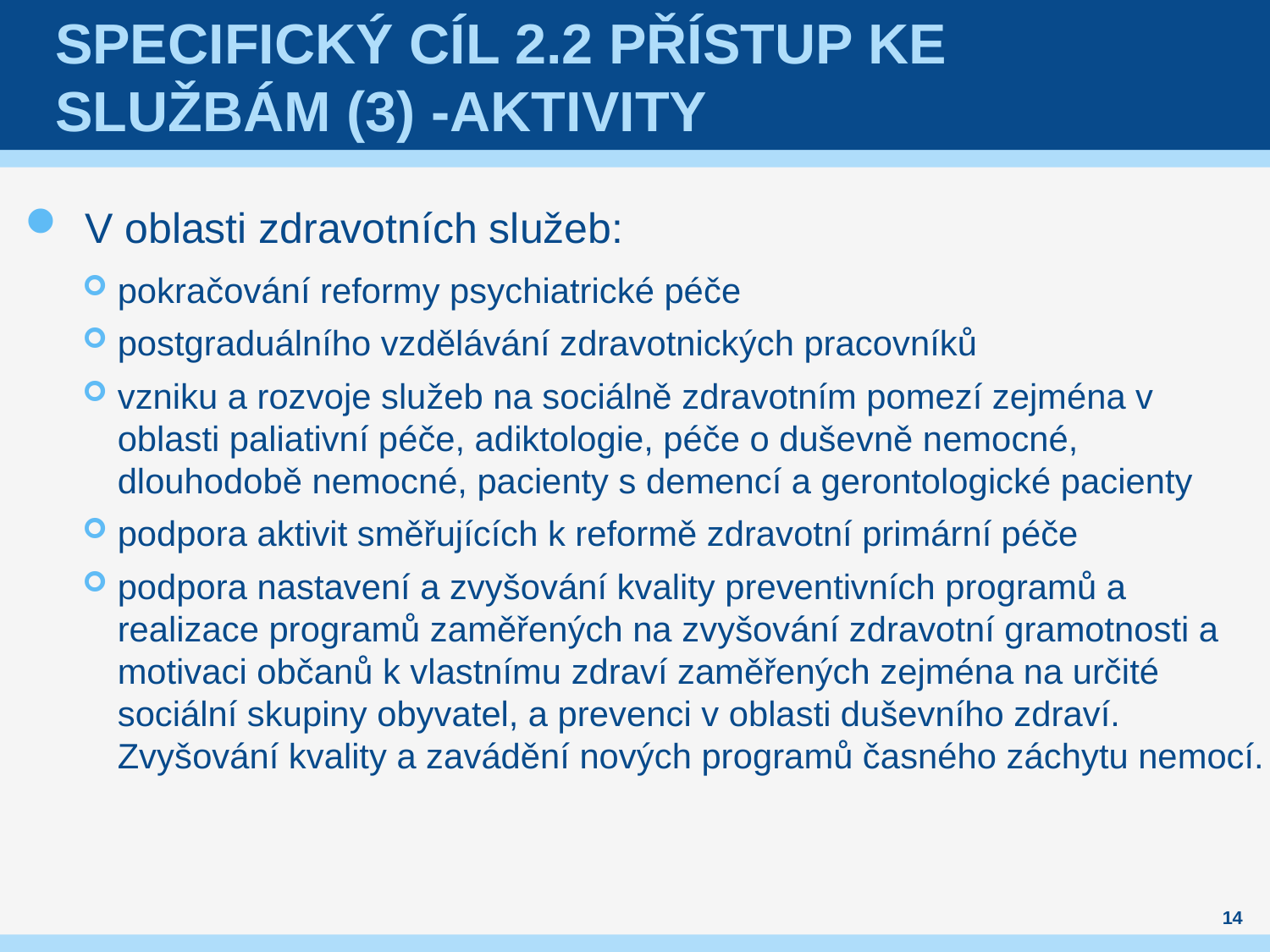

# Specifický cíl 2.2 přístup ke službám (3) -aktivity
V oblasti zdravotních služeb:
pokračování reformy psychiatrické péče
postgraduálního vzdělávání zdravotnických pracovníků
vzniku a rozvoje služeb na sociálně zdravotním pomezí zejména v oblasti paliativní péče, adiktologie, péče o duševně nemocné, dlouhodobě nemocné, pacienty s demencí a gerontologické pacienty
podpora aktivit směřujících k reformě zdravotní primární péče
podpora nastavení a zvyšování kvality preventivních programů a realizace programů zaměřených na zvyšování zdravotní gramotnosti a motivaci občanů k vlastnímu zdraví zaměřených zejména na určité sociální skupiny obyvatel, a prevenci v oblasti duševního zdraví. Zvyšování kvality a zavádění nových programů časného záchytu nemocí.
14